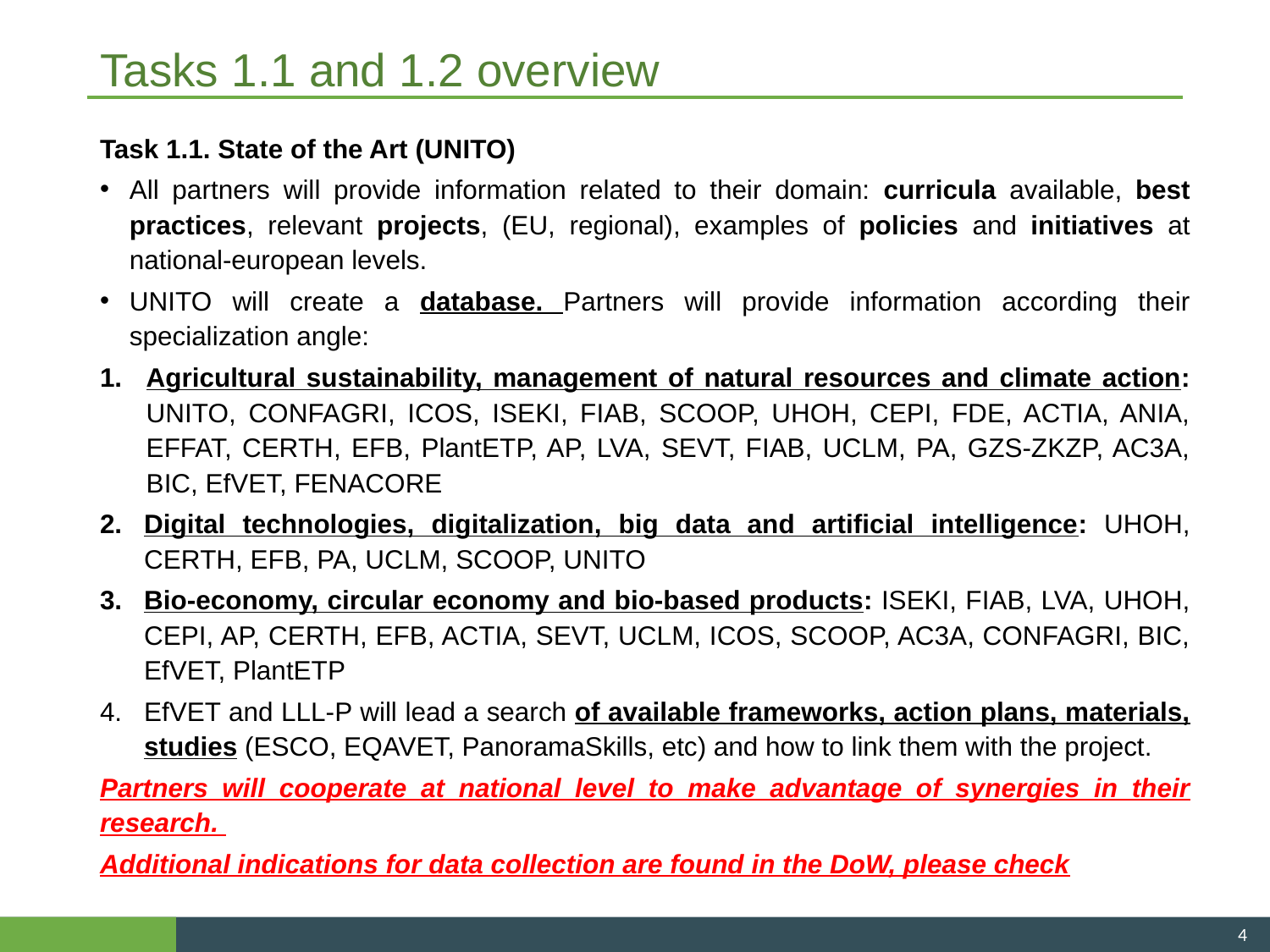

# Tasks 1.1 and 1.2 overview
Task 1.1. State of the Art (UNITO)
All partners will provide information related to their domain: curricula available, best practices, relevant projects, (EU, regional), examples of policies and initiatives at national-european levels.
UNITO will create a database. Partners will provide information according their specialization angle:
Agricultural sustainability, management of natural resources and climate action: UNITO, CONFAGRI, ICOS, ISEKI, FIAB, SCOOP, UHOH, CEPI, FDE, ACTIA, ANIA, EFFAT, CERTH, EFB, PlantETP, AP, LVA, SEVT, FIAB, UCLM, PA, GZS-ZKZP, AC3A, BIC, EfVET, FENACORE
Digital technologies, digitalization, big data and artificial intelligence: UHOH, CERTH, EFB, PA, UCLM, SCOOP, UNITO
Bio-economy, circular economy and bio-based products: ISEKI, FIAB, LVA, UHOH, CEPI, AP, CERTH, EFB, ACTIA, SEVT, UCLM, ICOS, SCOOP, AC3A, CONFAGRI, BIC, EfVET, PlantETP
EfVET and LLL-P will lead a search of available frameworks, action plans, materials, studies (ESCO, EQAVET, PanoramaSkills, etc) and how to link them with the project.
Partners will cooperate at national level to make advantage of synergies in their research.
Additional indications for data collection are found in the DoW, please check

4